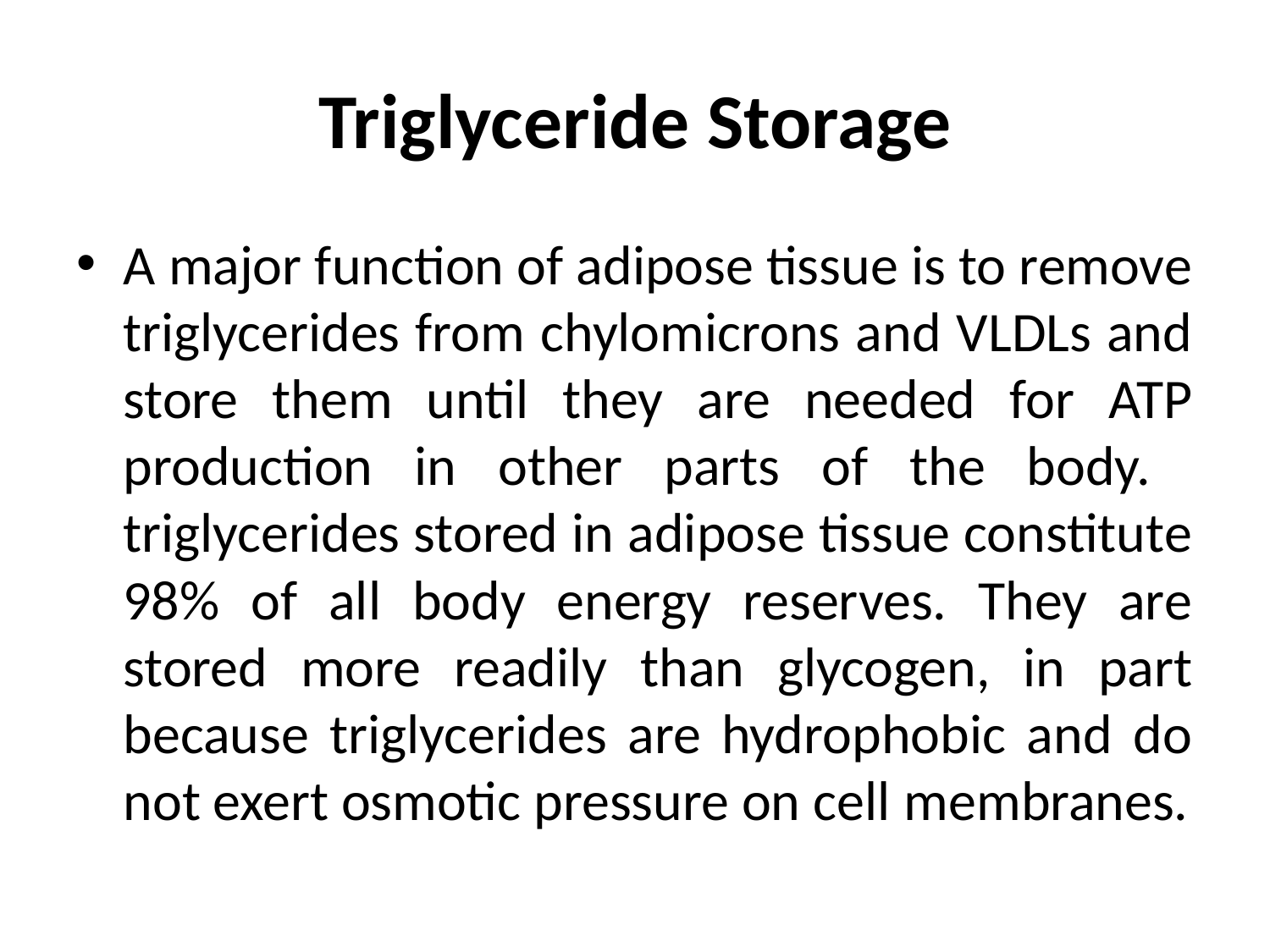

# Triglyceride Storage
A major function of adipose tissue is to remove triglycerides from chylomicrons and VLDLs and store them until they are needed for ATP production in other parts of the body.  triglycerides stored in adipose tissue constitute 98% of all body energy reserves. They are stored more readily than glycogen, in part because triglycerides are hydrophobic and do not exert osmotic pressure on cell membranes.